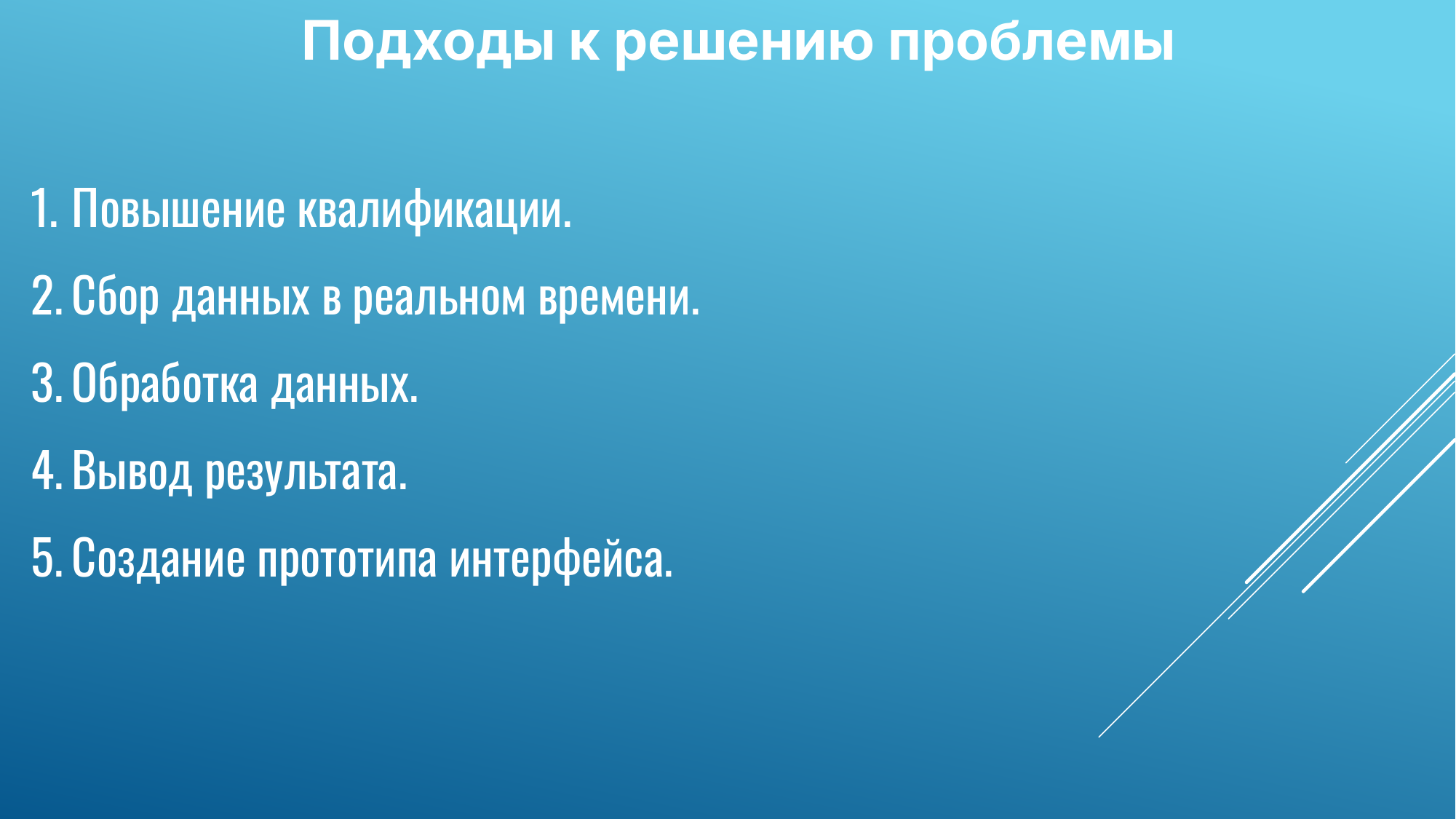

Подходы к решению проблемы
Повышение квалификации.
Сбор данных в реальном времени.
Обработка данных.
Вывод результата.
Создание прототипа интерфейса.